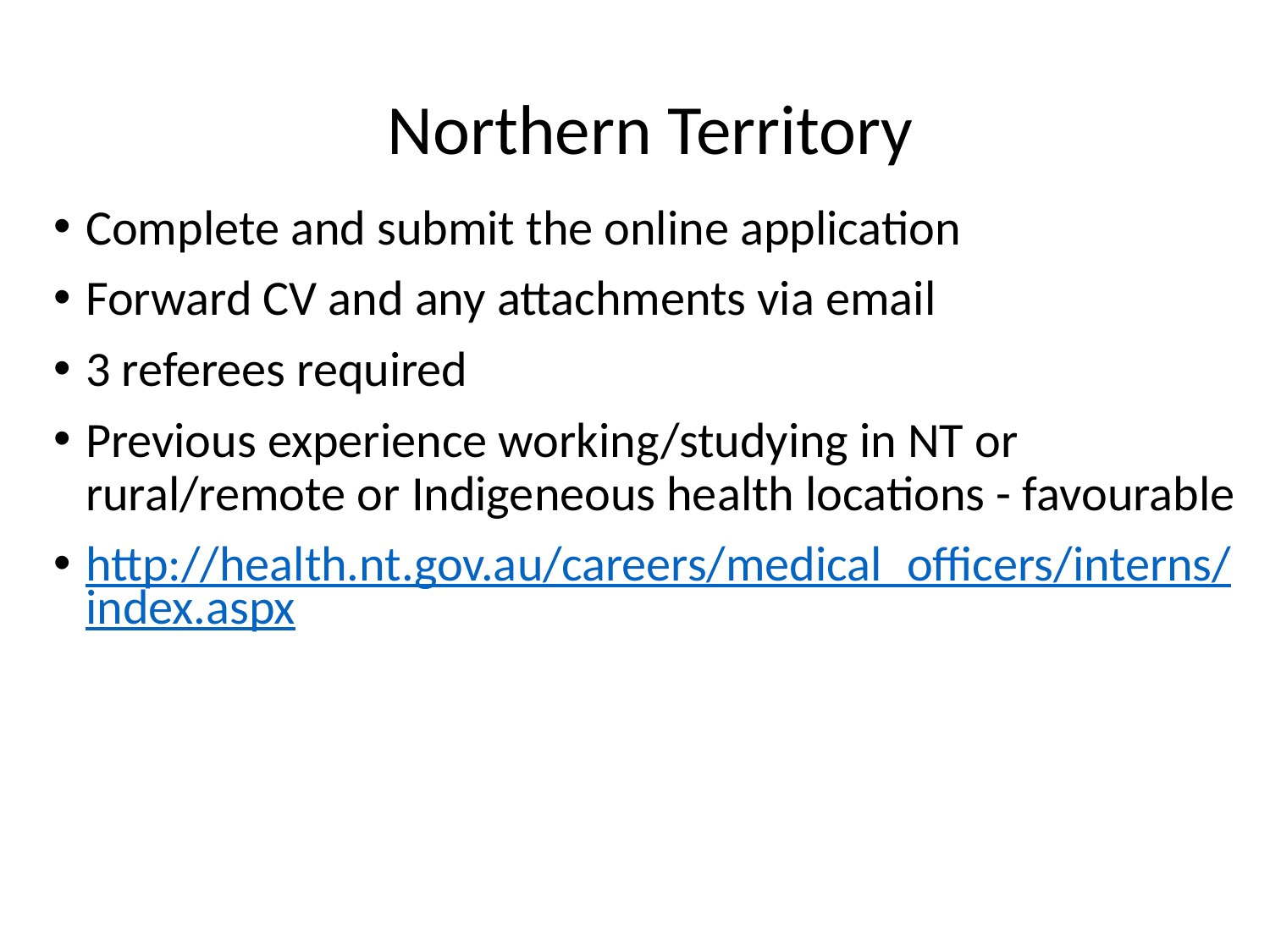

# Northern Territory
Complete and submit the online application
Forward CV and any attachments via email
3 referees required
Previous experience working/studying in NT or rural/remote or Indigeneous health locations - favourable
http://health.nt.gov.au/careers/medical_officers/interns/index.aspx